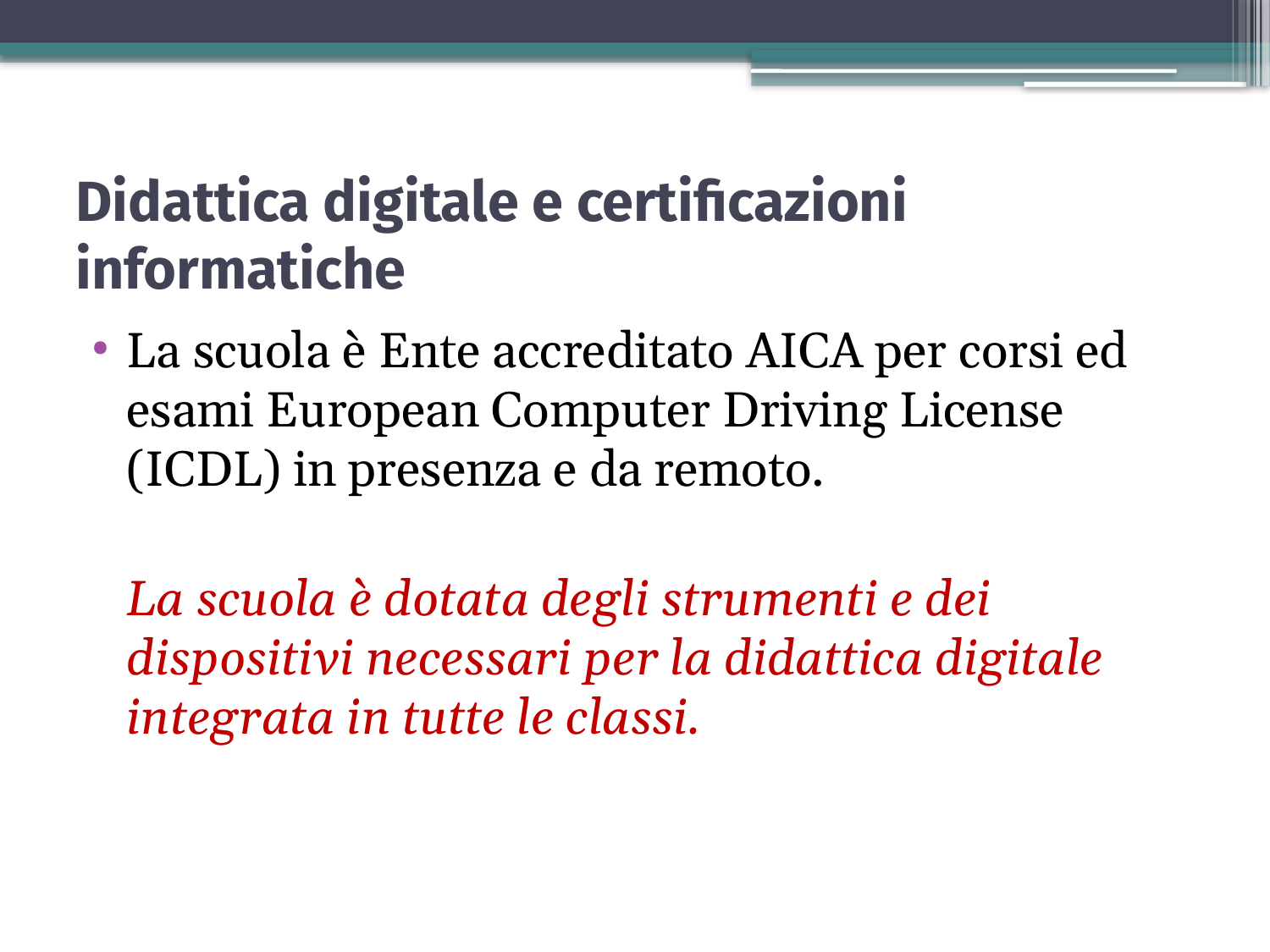

# Didattica digitale e certificazioni informatiche
La scuola è Ente accreditato AICA per corsi ed esami European Computer Driving License (ICDL) in presenza e da remoto.

   La scuola è dotata degli strumenti e dei dispositivi necessari per la didattica digitale integrata in tutte le classi.